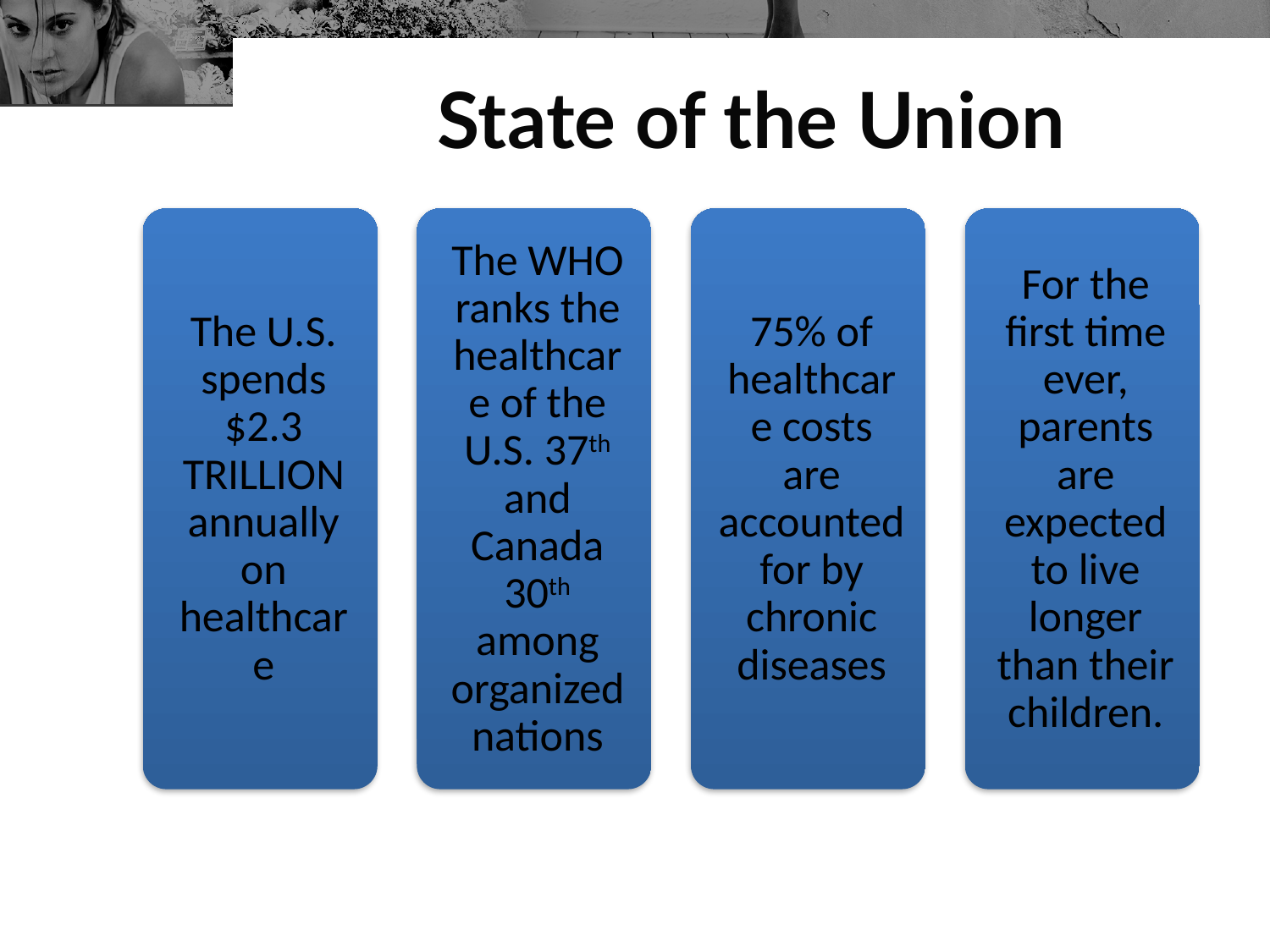

State of the Union
The U.S. spends $2.3 TRILLION annually on healthcare
The WHO ranks the healthcare of the U.S. 37th and Canada 30th among organized nations
75% of healthcare costs are accounted for by chronic diseases
For the first time ever, parents are expected to live longer than their children.